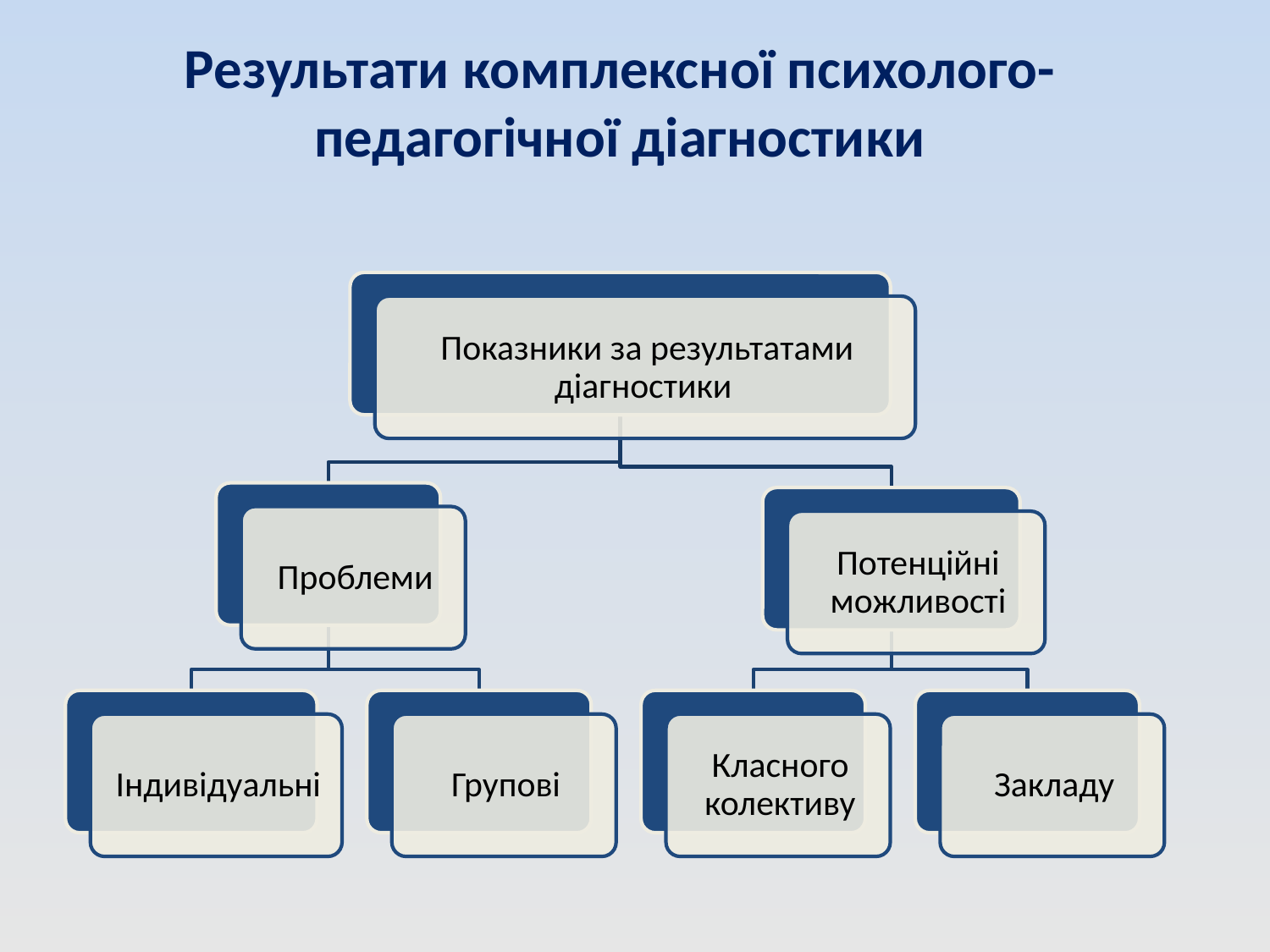

Результати комплексної психолого-педагогічної діагностики
Показники за результатами діагностики
Проблеми
Індивідуальні
Групові
Потенційні можливості
Класного колективу
Закладу